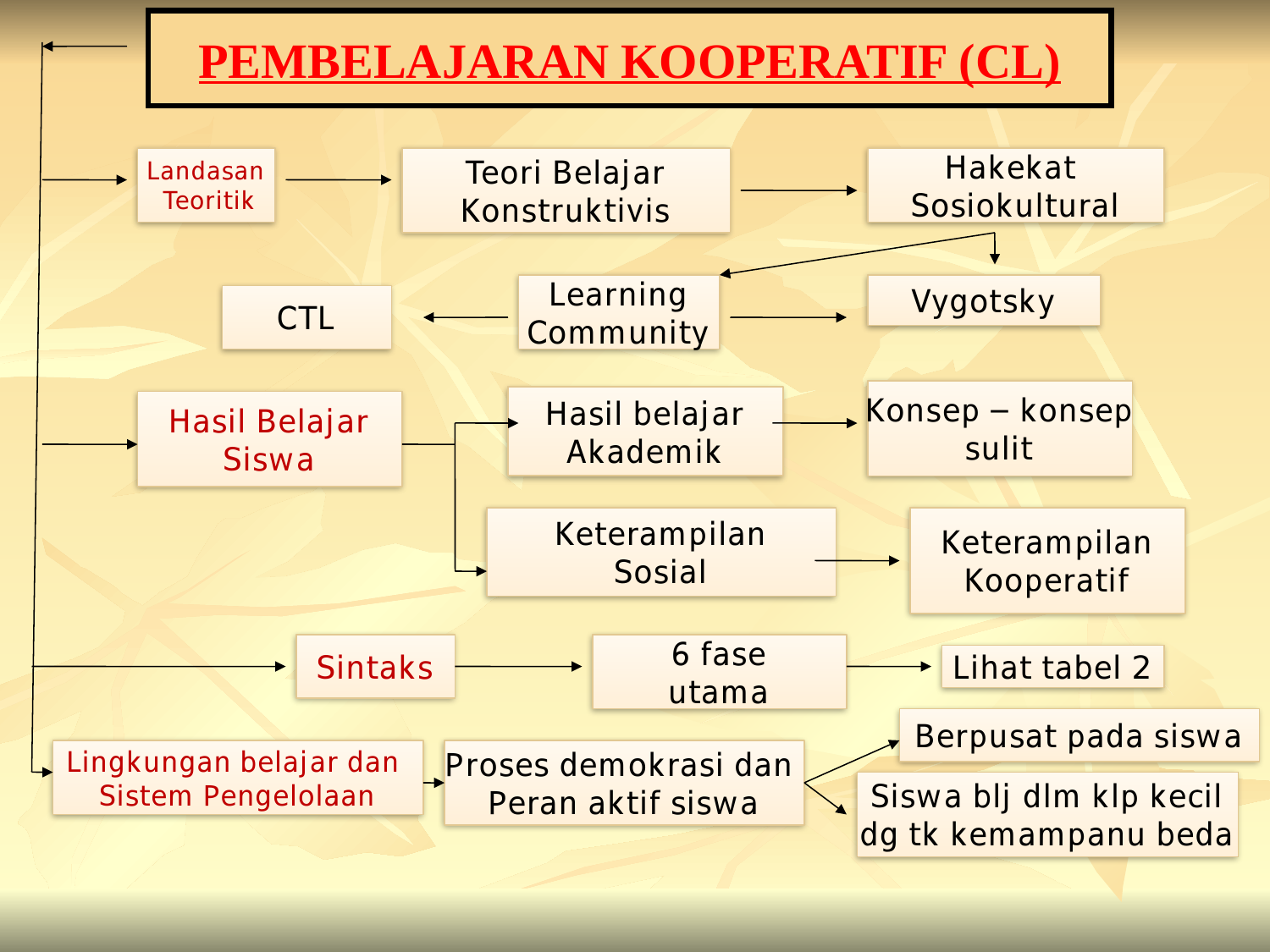

# PEMBELAJARAN KOOPERATIF (CL)

Landasan
 Teoritik
Teori Belajar
Konstruktivis
Hakekat
Sosiokultural

Learning
Community
Vygotsky
CTL

Konsep – konsep
sulit
Hasil belajar
Akademik
Hasil Belajar
Siswa

Keterampilan
Sosial
Keterampilan
Kooperatif

Sintaks
6 fase
utama
Lihat tabel 2

Berpusat pada siswa
Lingkungan belajar dan
Sistem Pengelolaan
Proses demokrasi dan
Peran aktif siswa

Siswa blj dlm klp kecil
dg tk kemampanu beda